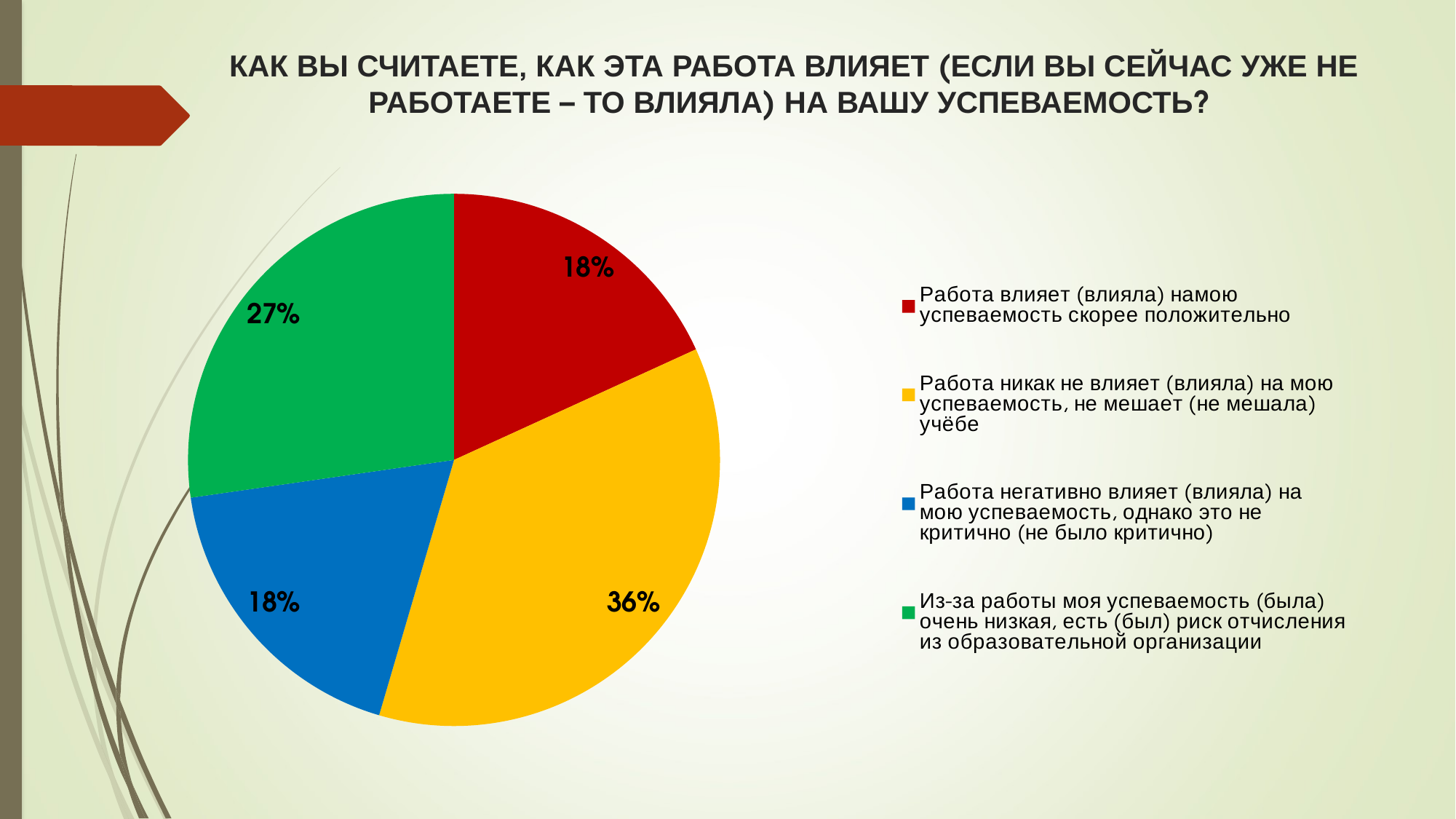

# КАК ВЫ СЧИТАЕТЕ, КАК ЭТА РАБОТА ВЛИЯЕТ (ЕСЛИ ВЫ СЕЙЧАС УЖЕ НЕ РАБОТАЕТЕ – ТО ВЛИЯЛА) НА ВАШУ УСПЕВАЕМОСТЬ?

### Chart

| Category | Ряд 1 |
|---|---|
| Работа влияет (влияла) намою успеваемость скорее положительно | 2.0 |
| Работа никак не влияет (влияла) на мою успеваемость, не мешает (не мешала) учёбе | 4.0 |
| Работа негативно влияет (влияла) на мою успеваемость, однако это не критично (не было критично) | 2.0 |
| Из-за работы моя успеваемость (была) очень низкая, есть (был) риск отчисления из образовательной организации | 3.0 |